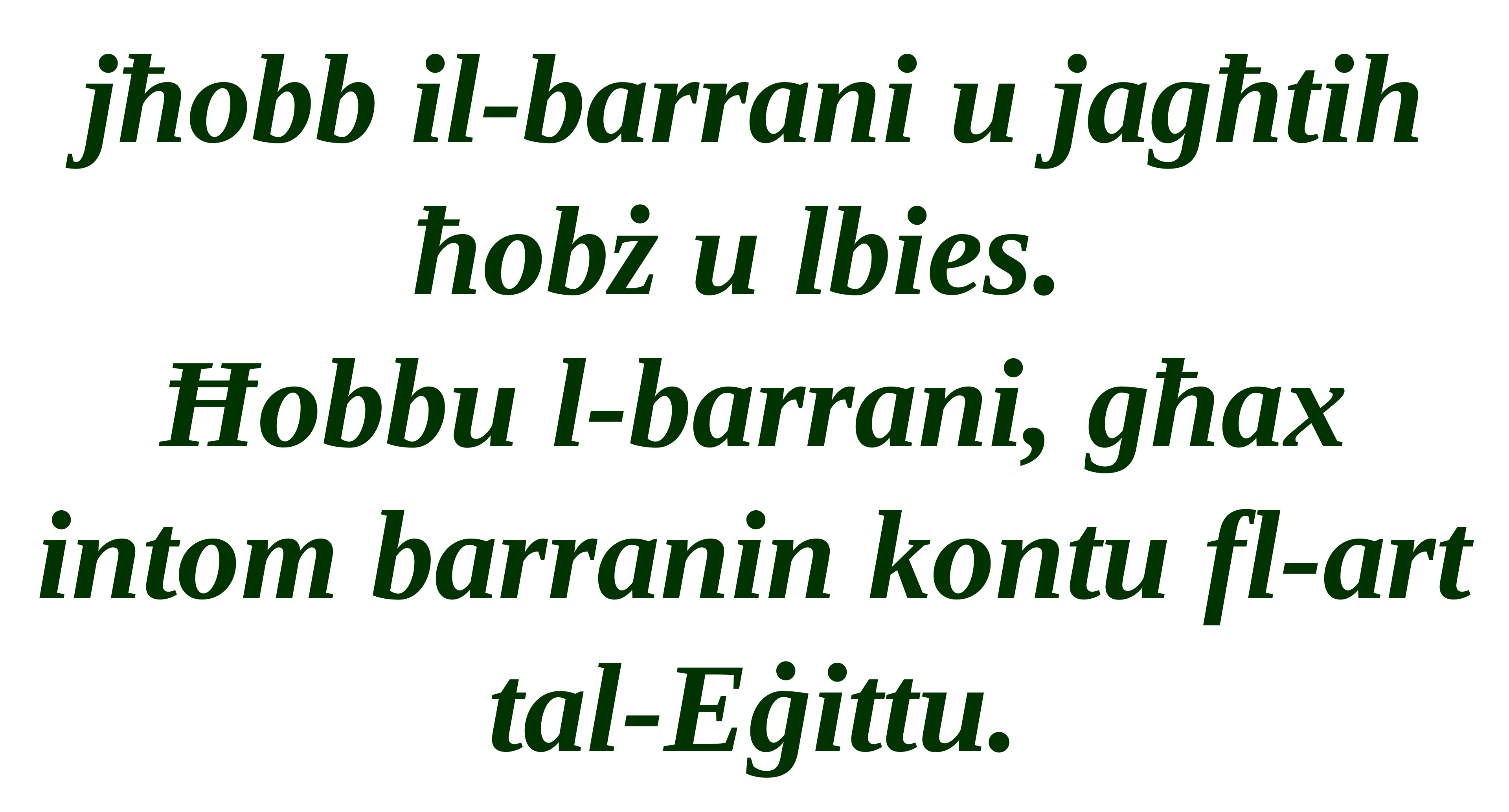

jħobb il-barrani u jagħtih ħobż u lbies.
Ħobbu l-barrani, għax intom barranin kontu fl-art tal-Eġittu.